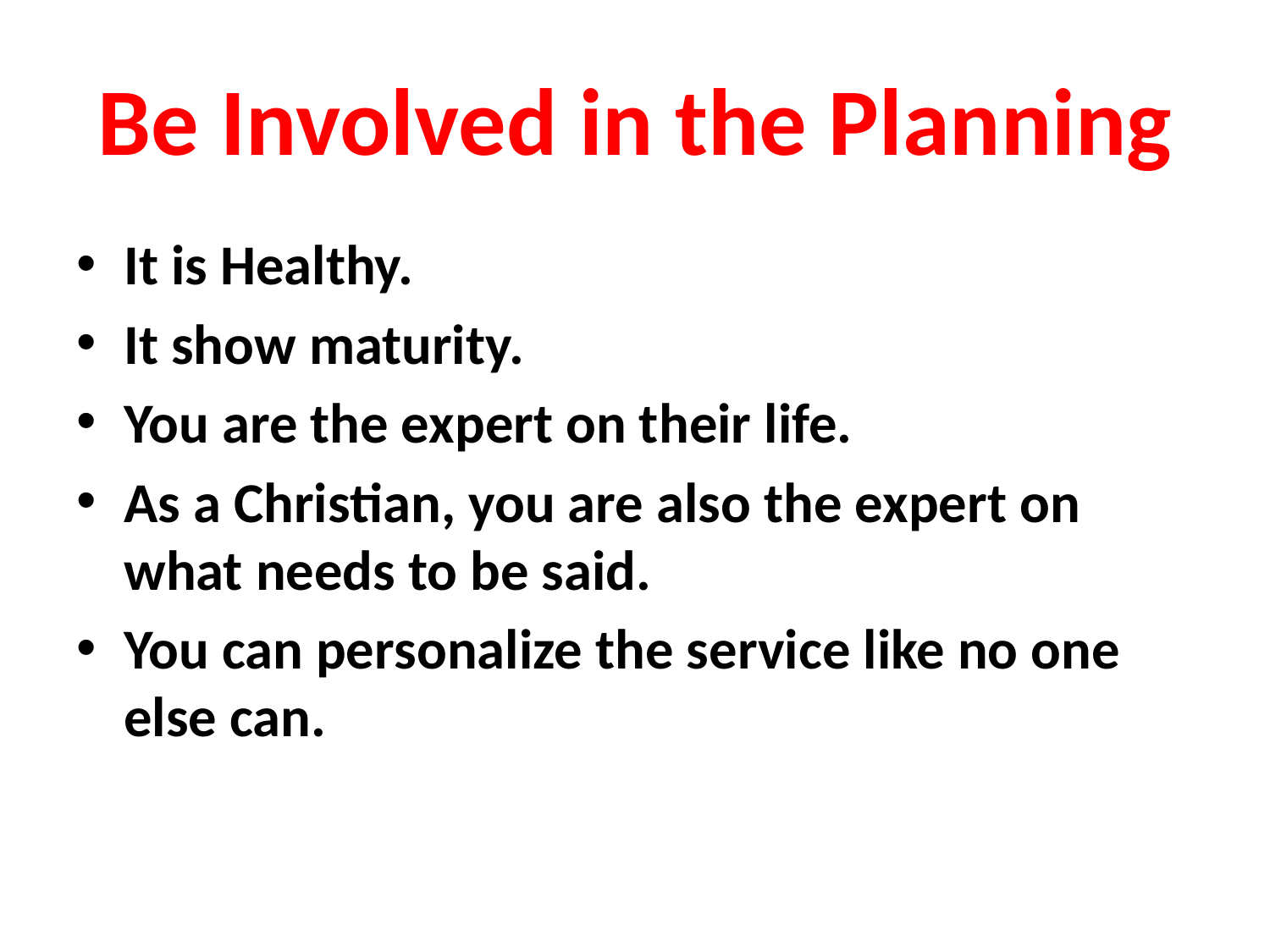

# Be Involved in the Planning
It is Healthy.
It show maturity.
You are the expert on their life.
As a Christian, you are also the expert on what needs to be said.
You can personalize the service like no one else can.